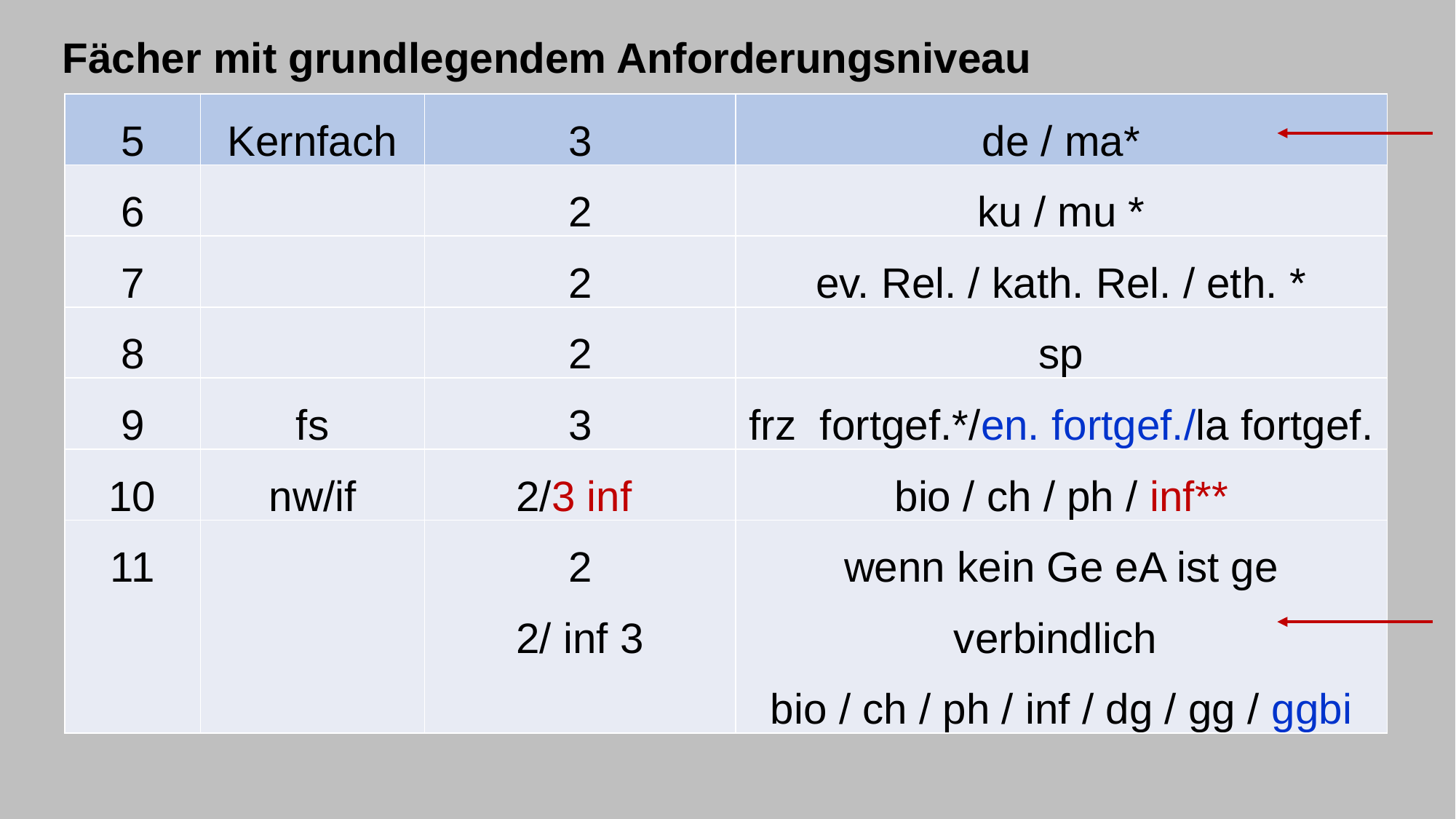

Fächer mit grundlegendem Anforderungsniveau

| 5 | Kernfach | 3 | de / ma\* |
| --- | --- | --- | --- |
| 6 |  | 2 | ku / mu \* |
| 7 |  | 2 | ev. Rel. / kath. Rel. / eth. \* |
| 8 |  | 2 | sp |
| 9 | fs | 3 | frz fortgef.\*/en. fortgef./la fortgef. |
| 10 | nw/if | 2/3 inf | bio / ch / ph / inf\*\* |
| 11 |  | 2 2/ inf 3 | wenn kein Ge eA ist ge verbindlich bio / ch / ph / inf / dg / gg / ggbi |